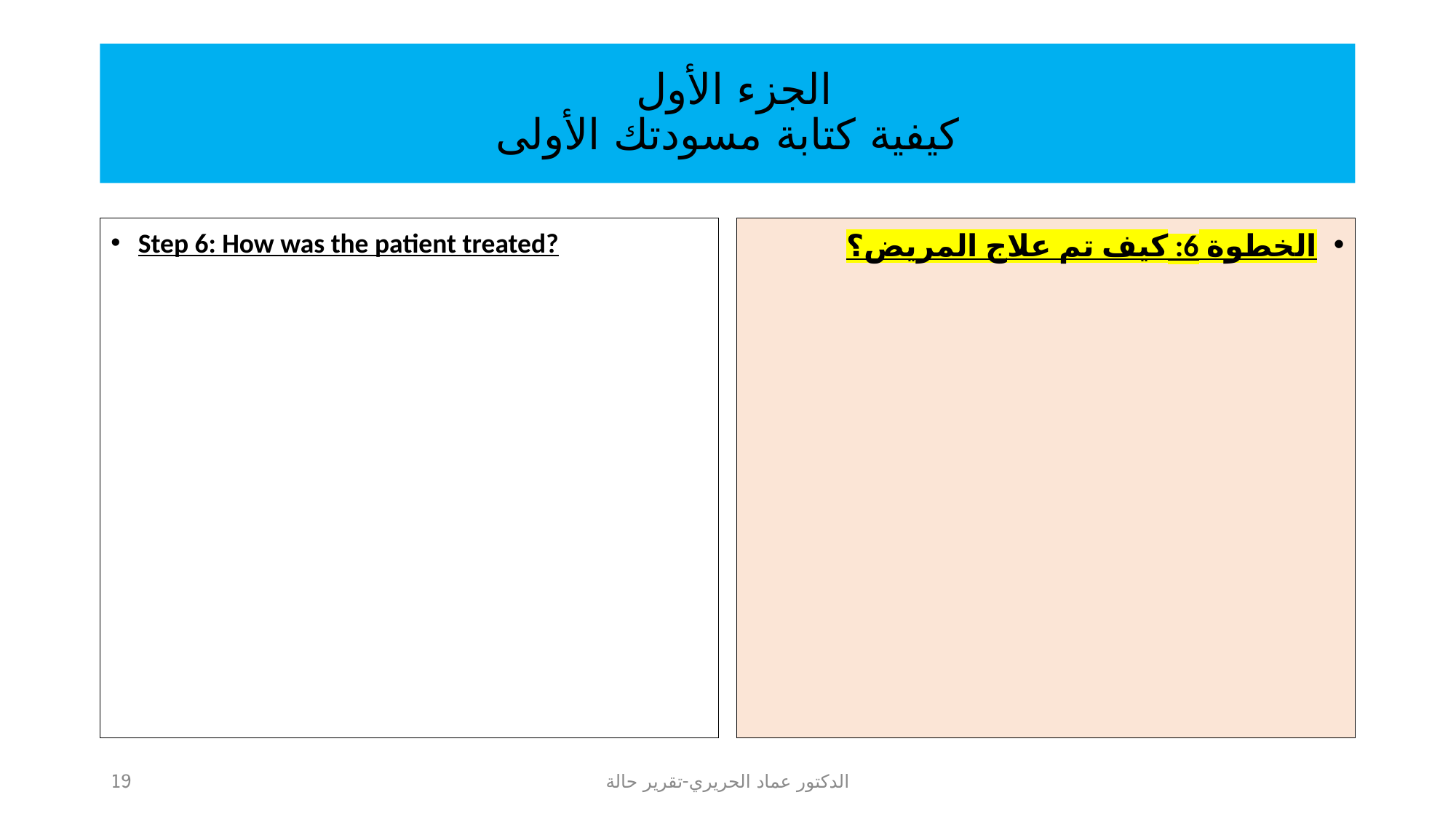

# الجزء الأول كيفية كتابة مسودتك الأولى
Step 6: How was the patient treated?

الخطوة 6: كيف تم علاج المريض؟

19
الدكتور عماد الحريري-تقرير حالة